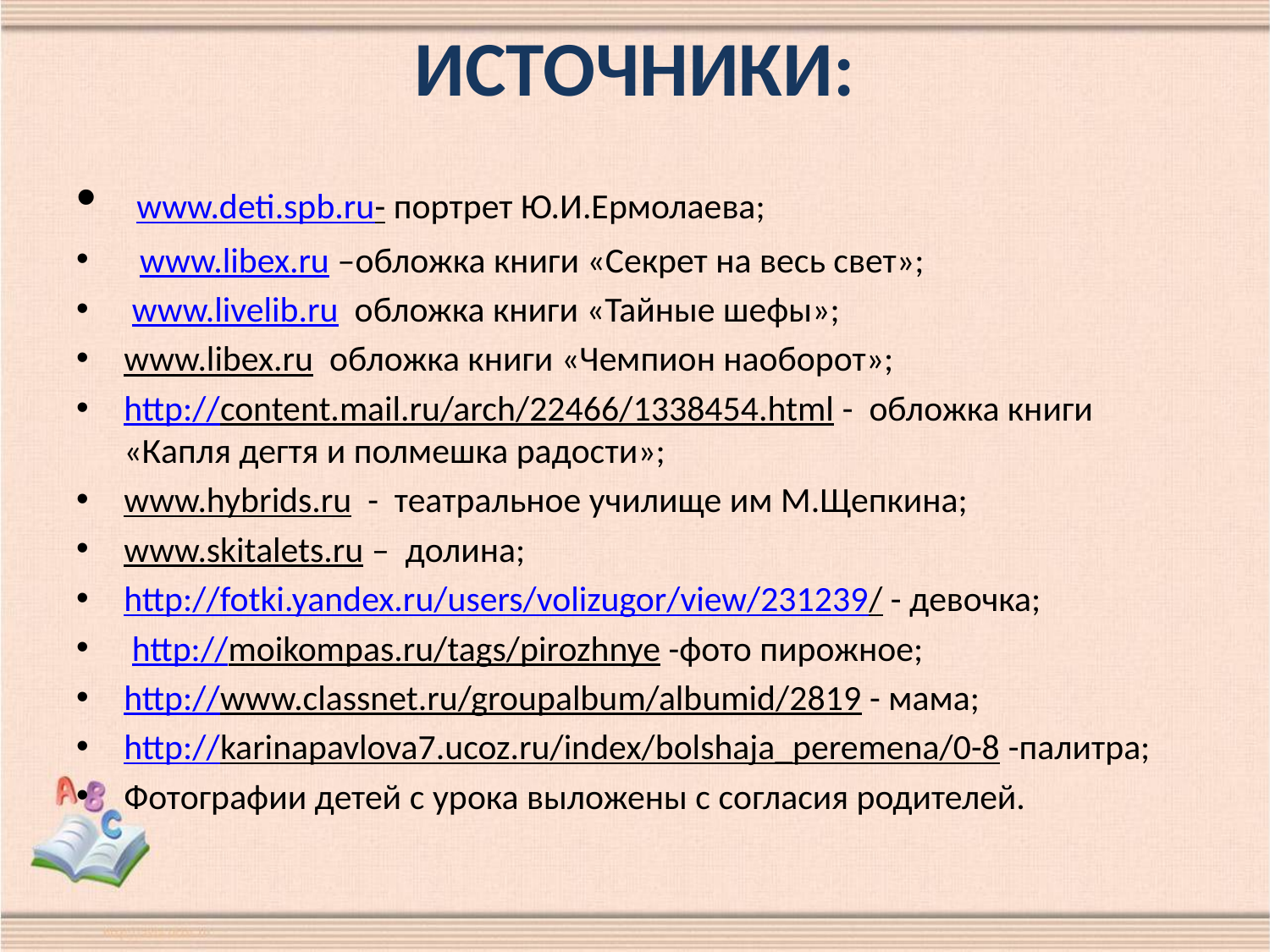

# ИСТОЧНИКИ:
 www.deti.spb.ru- портрет Ю.И.Ермолаева;
  www.libex.ru –обложка книги «Секрет на весь свет»;
 www.livelib.ru  обложка книги «Тайные шефы»;
www.libex.ru  обложка книги «Чемпион наоборот»;
http://content.mail.ru/arch/22466/1338454.html -  обложка книги «Капля дегтя и полмешка радости»;
www.hybrids.ru  -  театральное училище им М.Щепкина;
www.skitalets.ru –  долина;
http://fotki.yandex.ru/users/volizugor/view/231239/ - девочка;
 http://moikompas.ru/tags/pirozhnye -фото пирожное;
http://www.classnet.ru/groupalbum/albumid/2819 - мама;
http://karinapavlova7.ucoz.ru/index/bolshaja_peremena/0-8 -палитра;
Фотографии детей с урока выложены с согласия родителей.